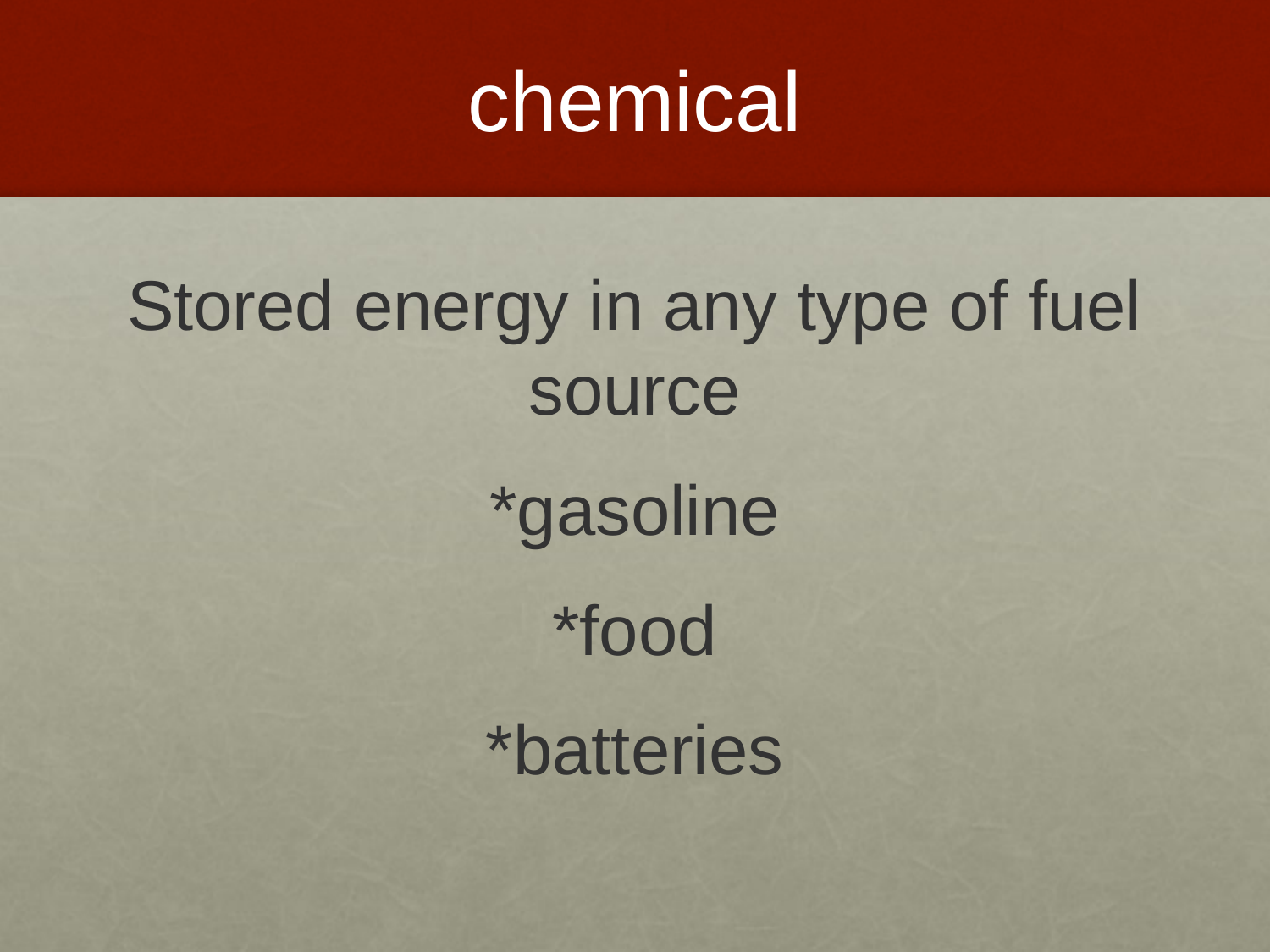

# chemical
Stored energy in any type of fuel source
*gasoline
*food
*batteries